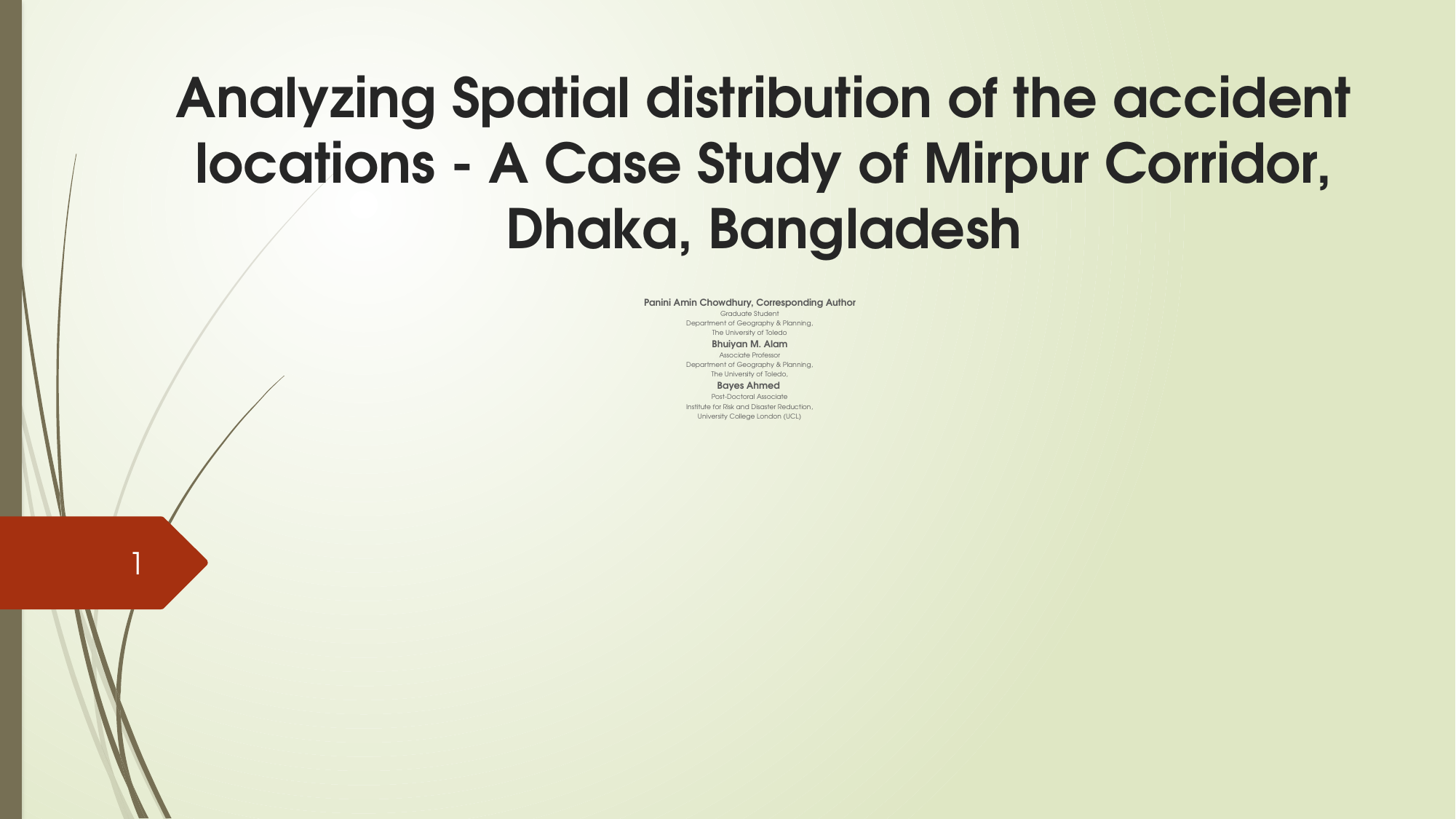

# Analyzing Spatial distribution of the accident locations - A Case Study of Mirpur Corridor, Dhaka, Bangladesh
Panini Amin Chowdhury, Corresponding Author
Graduate Student
Department of Geography & Planning,
The University of Toledo
Bhuiyan M. Alam
Associate Professor
Department of Geography & Planning,
The University of Toledo,
Bayes Ahmed
Post-Doctoral Associate
Institute for Risk and Disaster Reduction,
University College London (UCL)

1